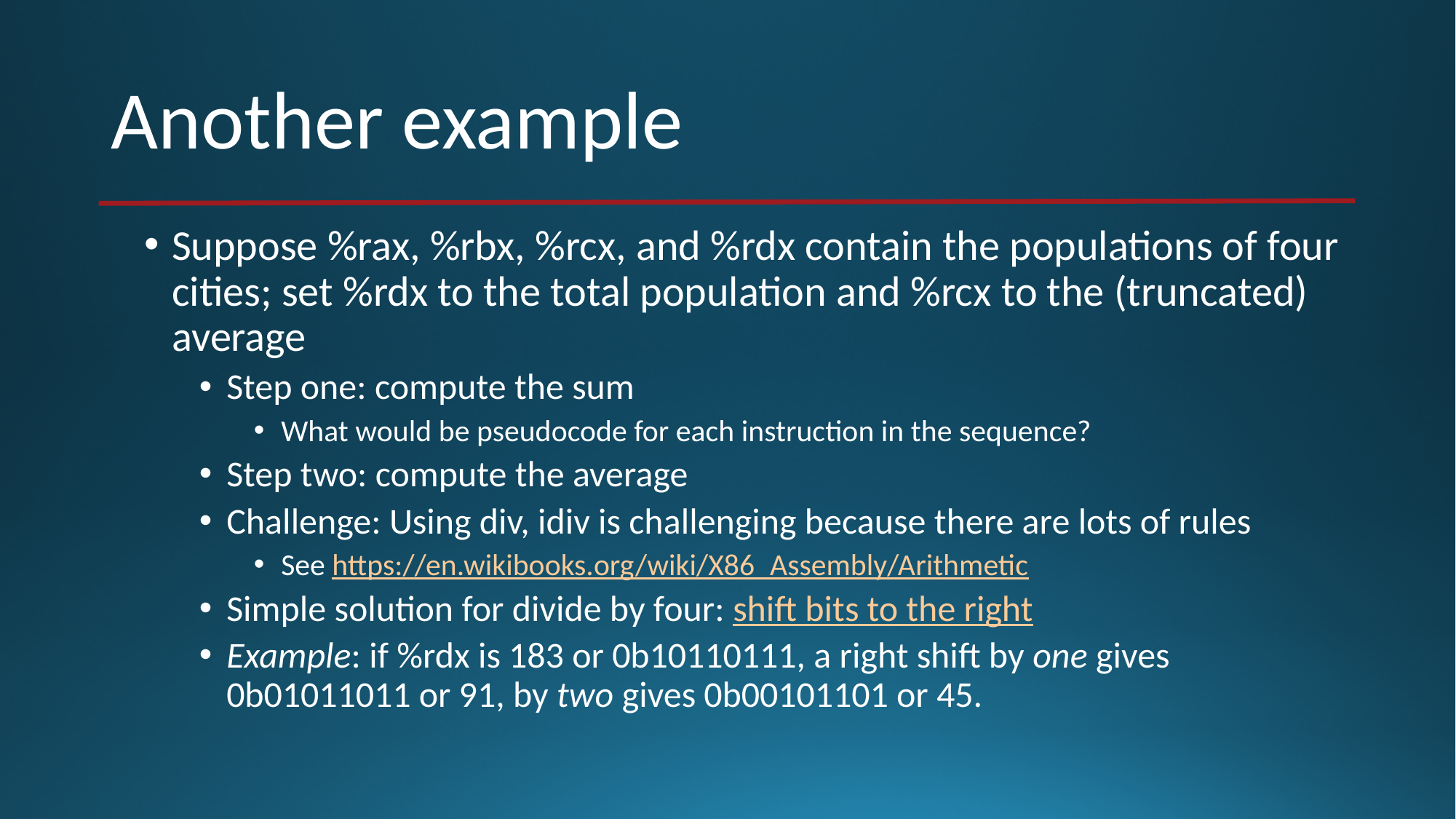

# Another example
Suppose %rax, %rbx, %rcx, and %rdx contain the populations of four cities; set %rdx to the total population and %rcx to the (truncated) average
Step one: compute the sum
What would be pseudocode for each instruction in the sequence?
Step two: compute the average
Challenge: Using div, idiv is challenging because there are lots of rules
See https://en.wikibooks.org/wiki/X86_Assembly/Arithmetic
Simple solution for divide by four: shift bits to the right
Example: if %rdx is 183 or 0b10110111, a right shift by one gives 0b01011011 or 91, by two gives 0b00101101 or 45.